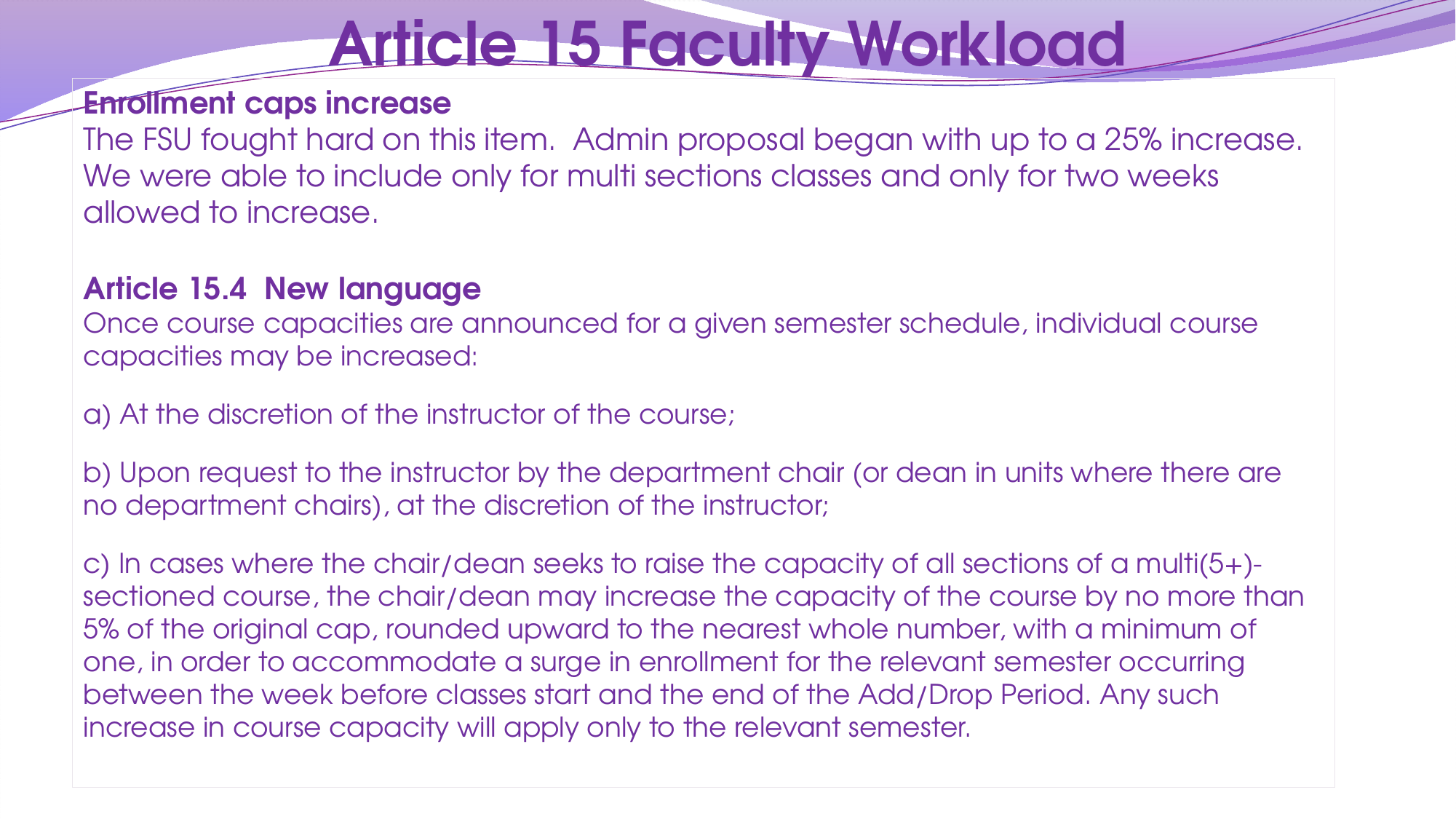

# Article 15 Faculty Workload
Enrollment caps increase
The FSU fought hard on this item.  Admin proposal began with up to a 25% increase.
We were able to include only for multi sections classes and only for two weeks allowed to increase.

Article 15.4  New language
Once course capacities are announced for a given semester schedule, individual course capacities may be increased:

a) At the discretion of the instructor of the course;

b) Upon request to the instructor by the department chair (or dean in units where there are no department chairs), at the discretion of the instructor;

c) In cases where the chair/dean seeks to raise the capacity of all sections of a multi(5+)-sectioned course, the chair/dean may increase the capacity of the course by no more than 5% of the original cap, rounded upward to the nearest whole number, with a minimum of one, in order to accommodate a surge in enrollment for the relevant semester occurring between the week before classes start and the end of the Add/Drop Period. Any such increase in course capacity will apply only to the relevant semester.